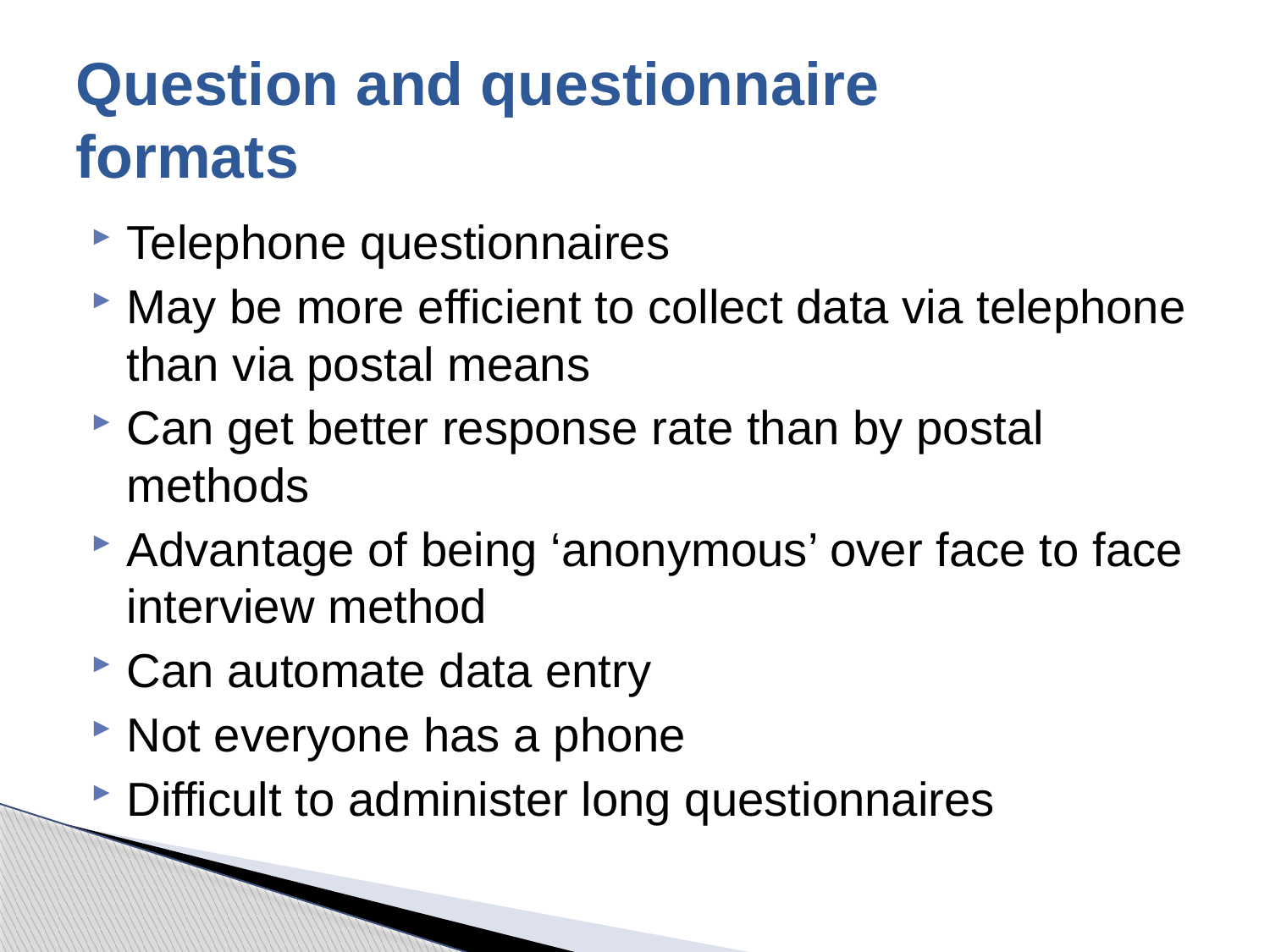

# Question and questionnaire formats
Telephone questionnaires
May be more efficient to collect data via telephone than via postal means
Can get better response rate than by postal methods
Advantage of being ‘anonymous’ over face to face interview method
Can automate data entry
Not everyone has a phone
Difficult to administer long questionnaires